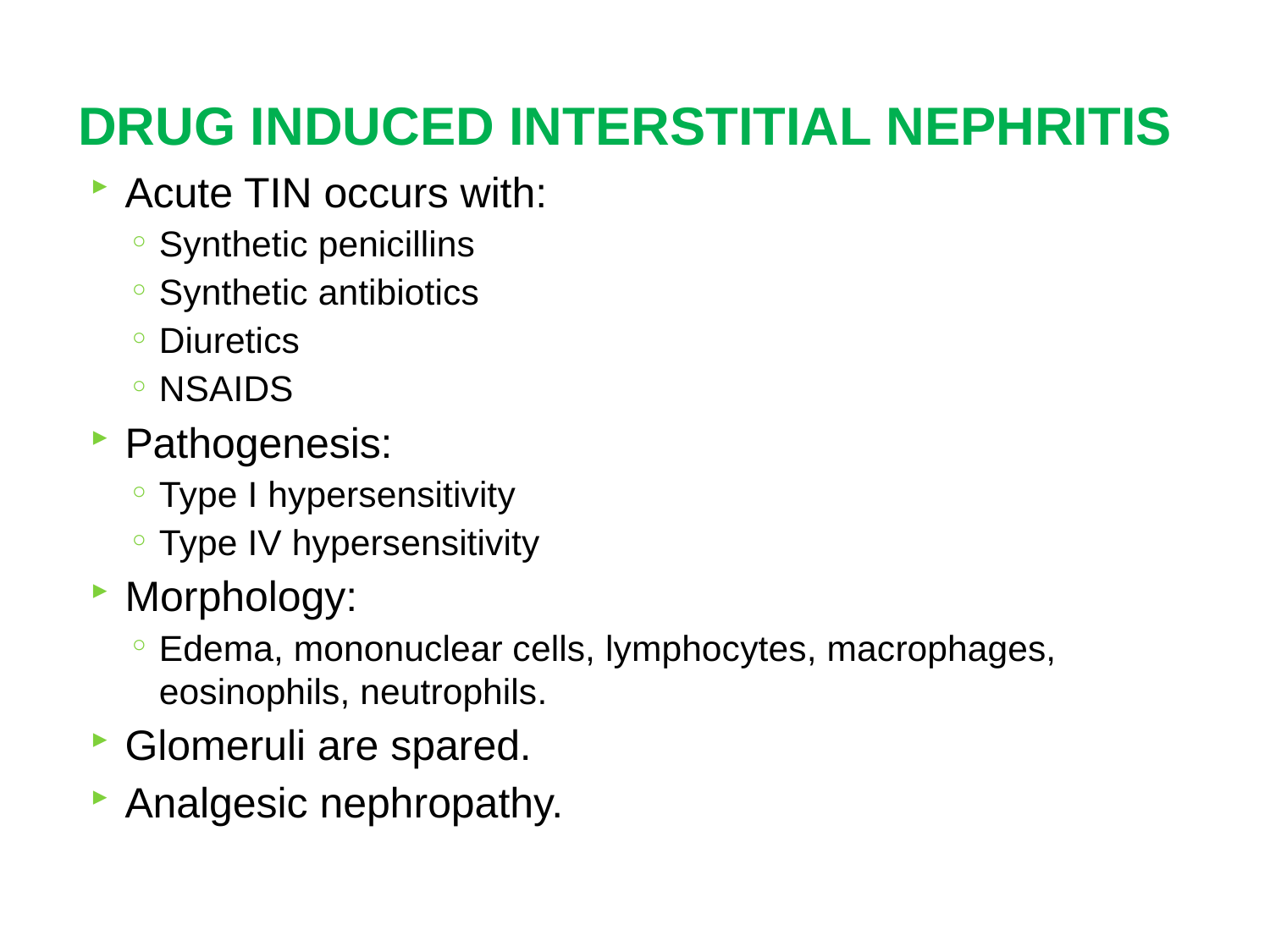

# DRUG INDUCED INTERSTITIAL NEPHRITIS
Acute TIN occurs with:
Synthetic penicillins
Synthetic antibiotics
Diuretics
NSAIDS
Pathogenesis:
Type I hypersensitivity
Type IV hypersensitivity
Morphology:
Edema, mononuclear cells, lymphocytes, macrophages, eosinophils, neutrophils.
Glomeruli are spared.
Analgesic nephropathy.